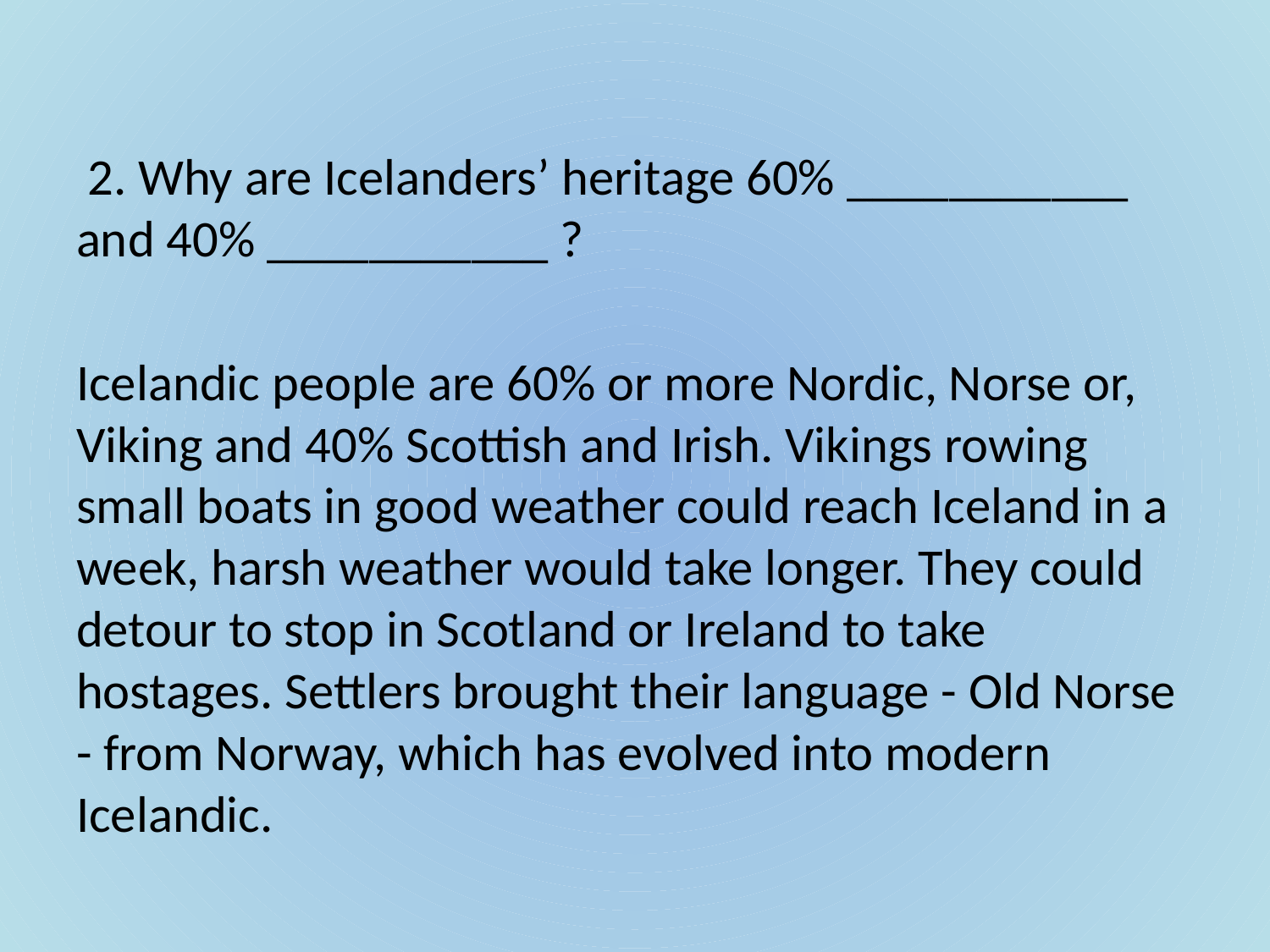

2. Why are Icelanders’ heritage 60% ___________ and 40% ___________ ?

Icelandic people are 60% or more Nordic, Norse or, Viking and 40% Scottish and Irish. Vikings rowing small boats in good weather could reach Iceland in a week, harsh weather would take longer. They could detour to stop in Scotland or Ireland to take hostages. Settlers brought their language - Old Norse - from Norway, which has evolved into modern Icelandic.